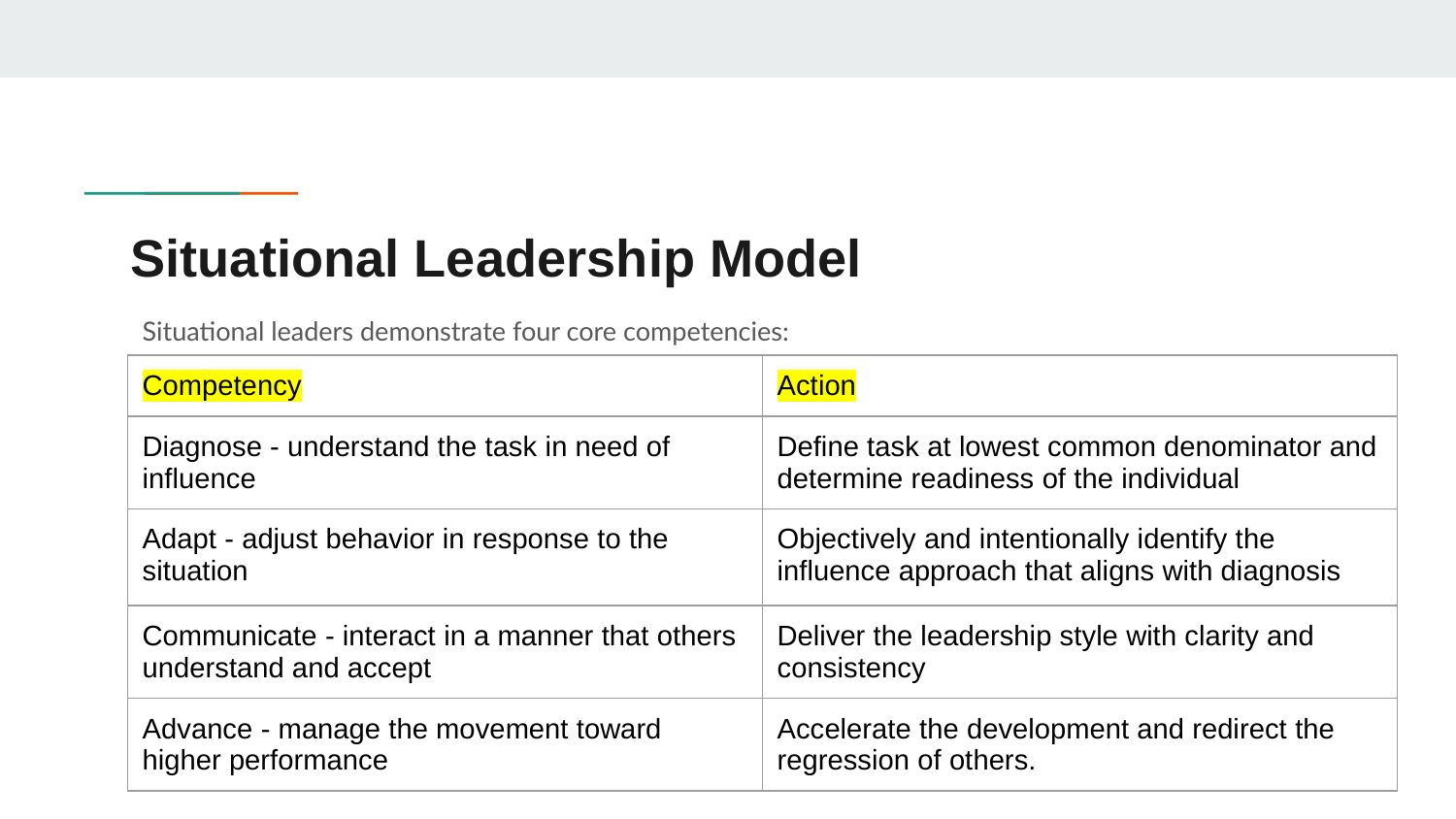

# Situational Leadership Model
Situational leaders demonstrate four core competencies:

| Competency | Action |
| --- | --- |
| Diagnose - understand the task in need of influence | Define task at lowest common denominator and determine readiness of the individual |
| Adapt - adjust behavior in response to the situation | Objectively and intentionally identify the influence approach that aligns with diagnosis |
| Communicate - interact in a manner that others understand and accept | Deliver the leadership style with clarity and consistency |
| Advance - manage the movement toward higher performance | Accelerate the development and redirect the regression of others. |